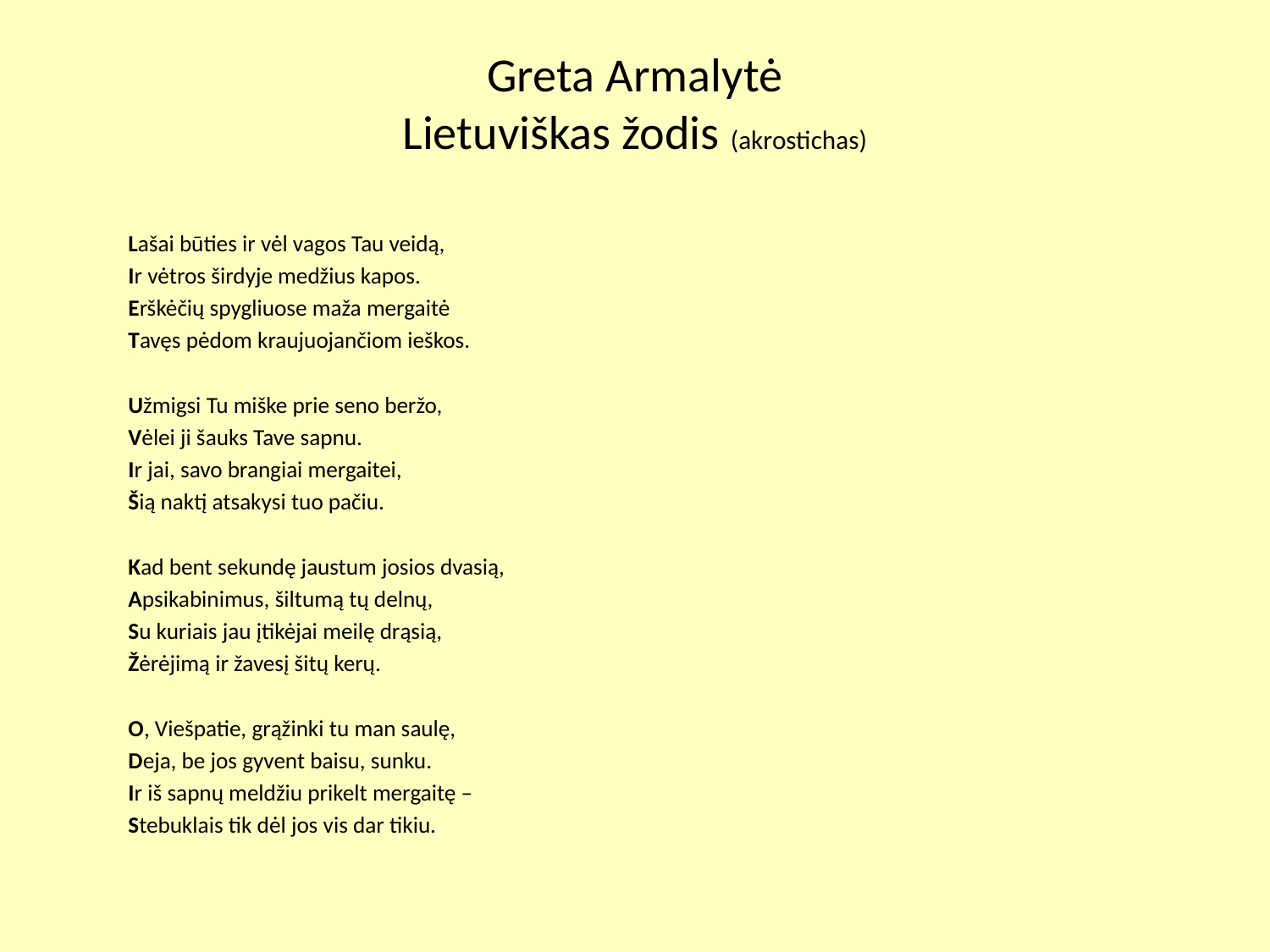

# Greta Armalytė Lietuviškas žodis (akrostichas)
		Lašai būties ir vėl vagos Tau veidą,
		Ir vėtros širdyje medžius kapos.
		Erškėčių spygliuose maža mergaitė
		Tavęs pėdom kraujuojančiom ieškos.

		Užmigsi Tu miške prie seno beržo,
		Vėlei ji šauks Tave sapnu.
		Ir jai, savo brangiai mergaitei,
		Šią naktį atsakysi tuo pačiu.

		Kad bent sekundę jaustum josios dvasią,
		Apsikabinimus, šiltumą tų delnų,
		Su kuriais jau įtikėjai meilę drąsią,
		Žėrėjimą ir žavesį šitų kerų.

		O, Viešpatie, grąžinki tu man saulę,
		Deja, be jos gyvent baisu, sunku.
		Ir iš sapnų meldžiu prikelt mergaitę –
		Stebuklais tik dėl jos vis dar tikiu.